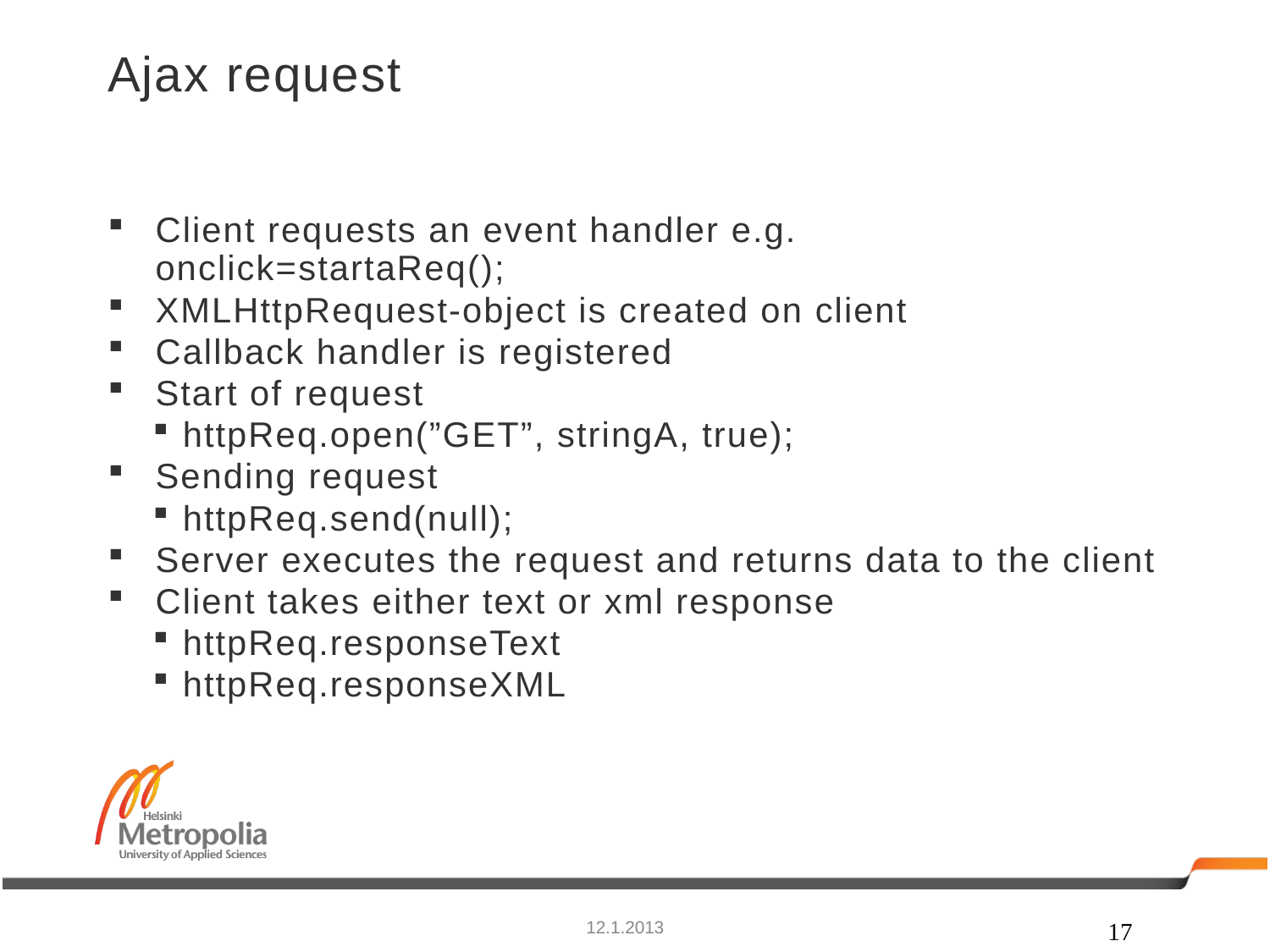

# Ajax request
Client requests an event handler e.g.
onclick=startaReq();
XMLHttpRequest-object is created on client
Callback handler is registered
Start of request
httpReq.open(”GET”, stringA, true);
Sending request
httpReq.send(null);
Server executes the request and returns data to the client
Client takes either text or xml response
httpReq.responseText
httpReq.responseXML
17
12.1.2013